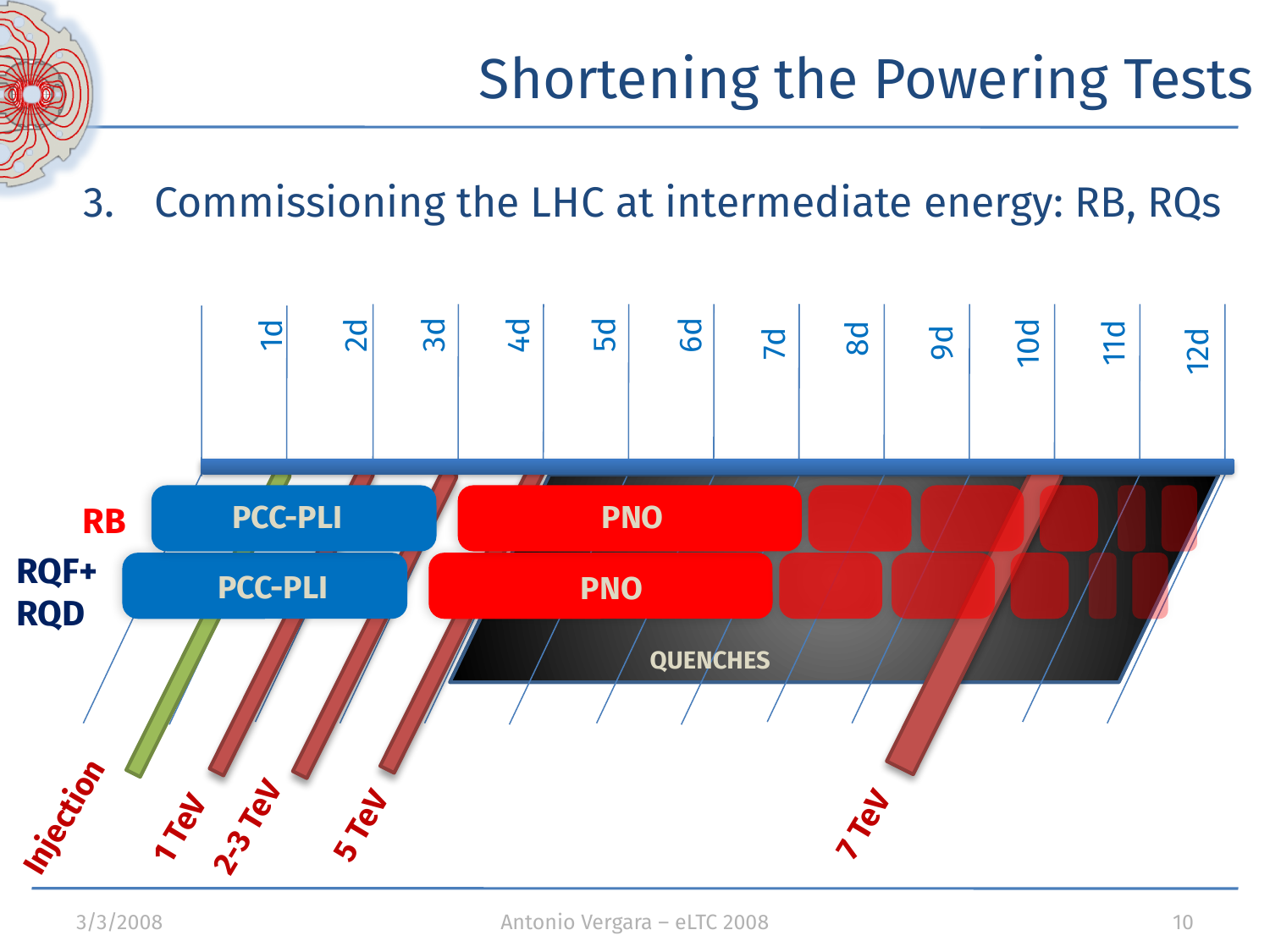

# Shortening the Powering Tests
Commissioning the LHC at intermediate energy: RB, RQs

1d
3d
6d
2d
4d
5d
 8d
11d
9d
10d
7d
12d

7 TeV

1 TeV

Injection

2-3 TeV

PCC-PLI
PNO
RB
RQF+
RQD

PCC-PLI
PNO
Quenches
5 TeV
3/3/2008
Antonio Vergara – eLTC 2008
10